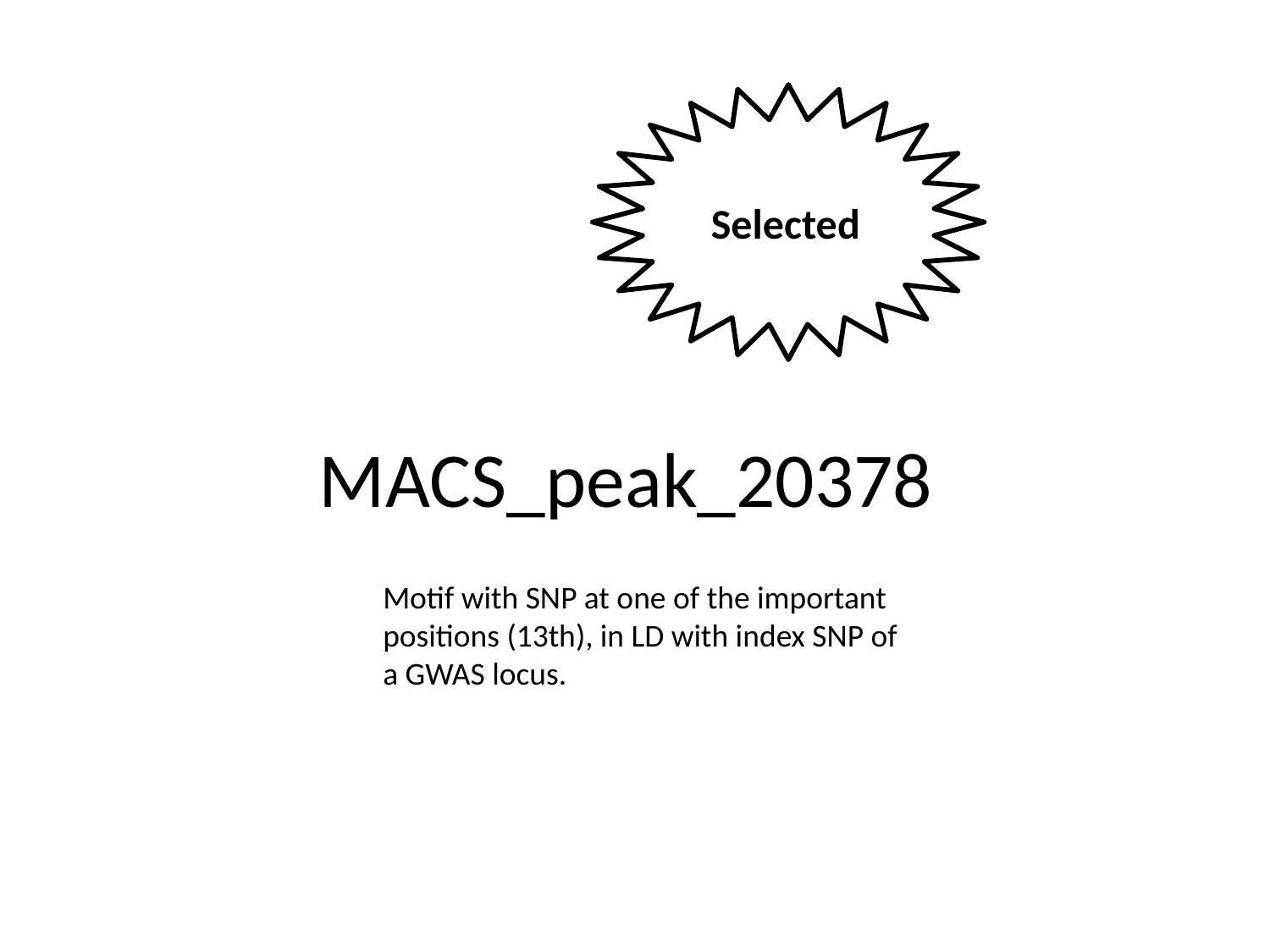

Selected
# MACS_peak_20378
Motif with SNP at one of the important positions (13th), in LD with index SNP of a GWAS locus.